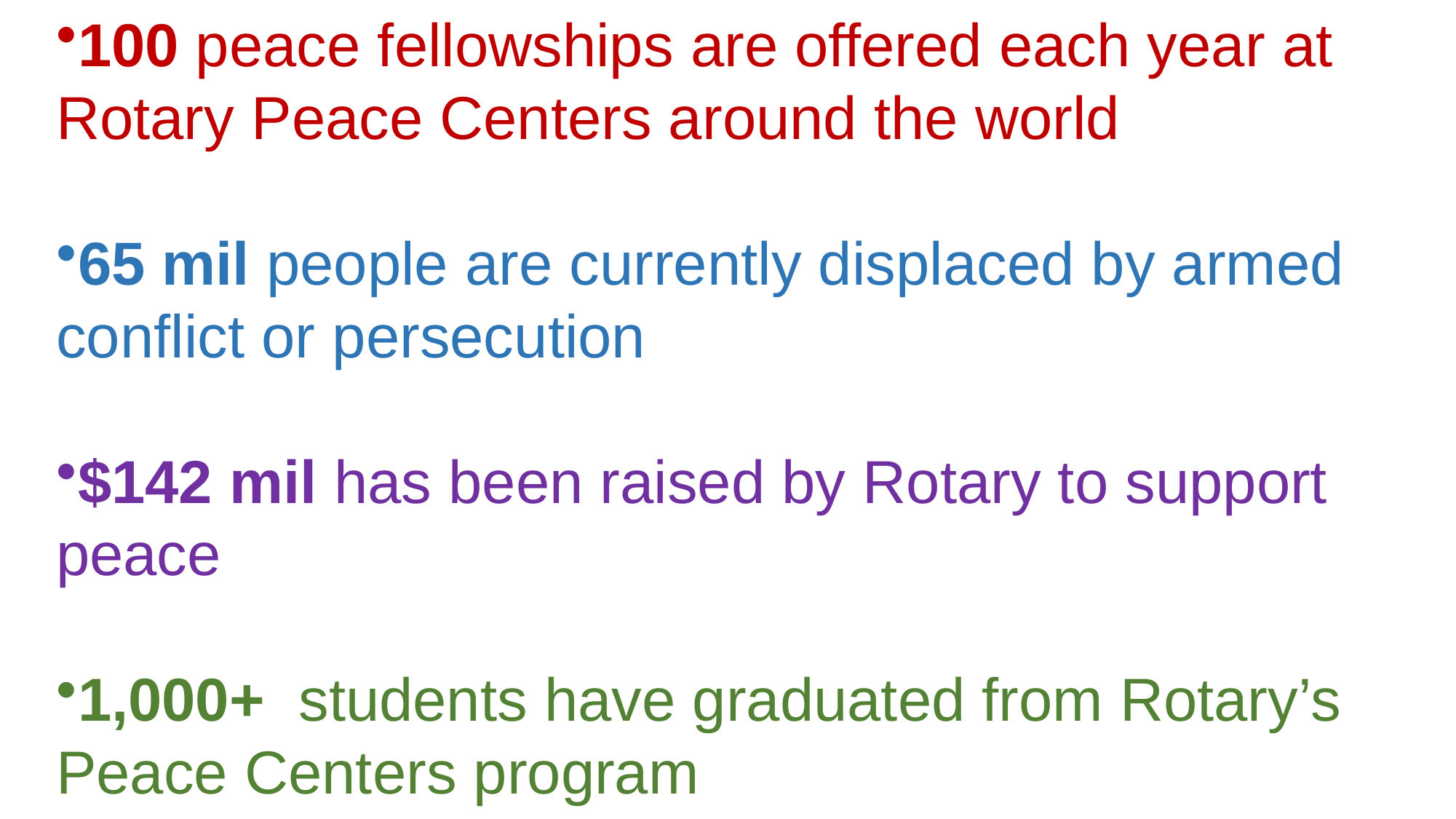

100 peace fellowships are offered each year at Rotary Peace Centers around the world

65 mil people are currently displaced by armed conflict or persecution

$142 mil has been raised by Rotary to support peace

1,000+  students have graduated from Rotary’s Peace Centers program